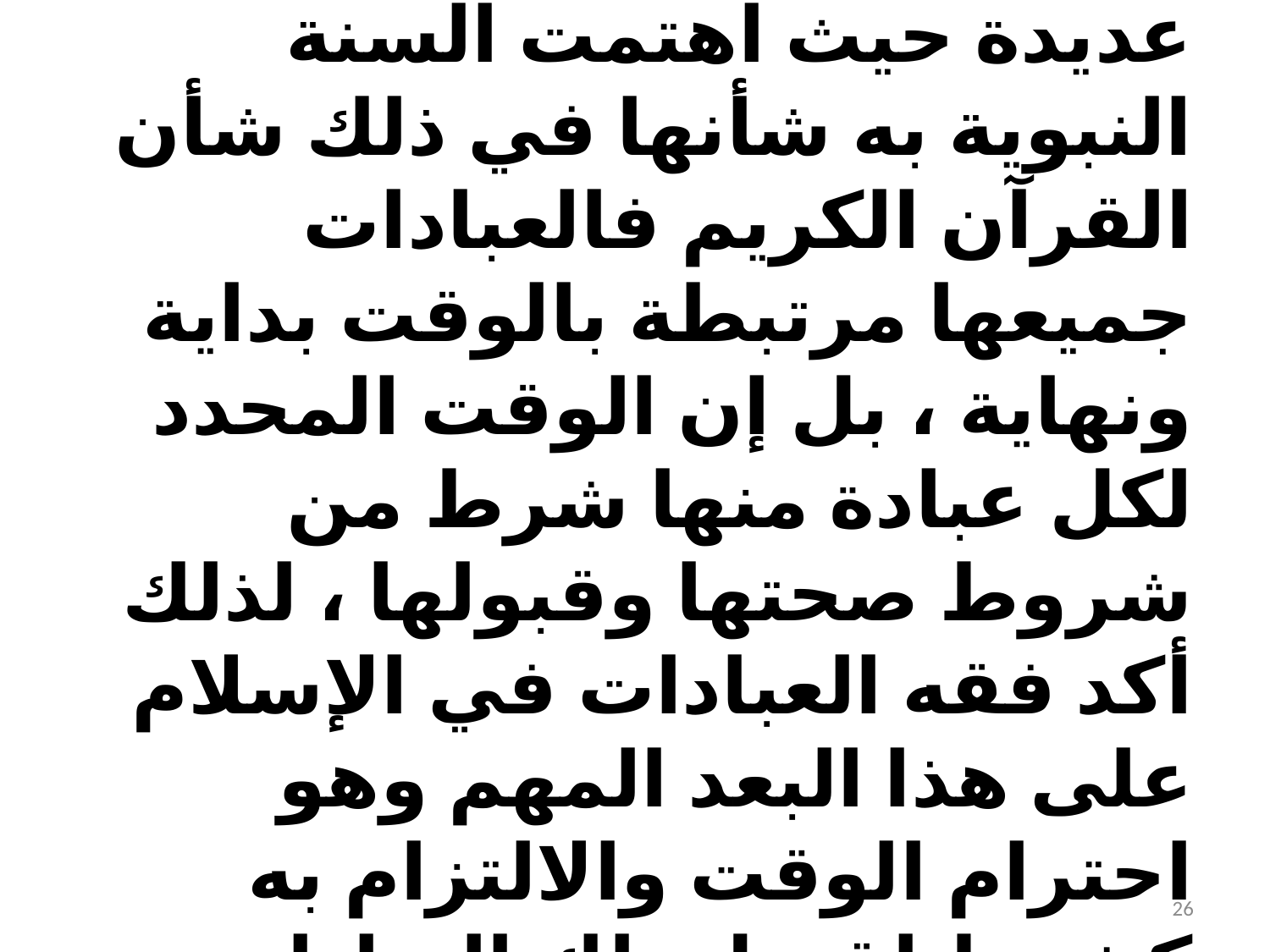

ولأهمية الوقت في سنّة النبي صلى الله عليه وسلم شواهد عديدة حيث اهتمت السنة النبوية به شأنها في ذلك شأن القرآن الكريم فالعبادات جميعها مرتبطة بالوقت بداية ونهاية ، بل إن الوقت المحدد لكل عبادة منها شرط من شروط صحتها وقبولها ، لذلك أكد فقه العبادات في الإسلام على هذا البعد المهم وهو احترام الوقت والالتزام به كشرط لقبول تلك العبادات .
26